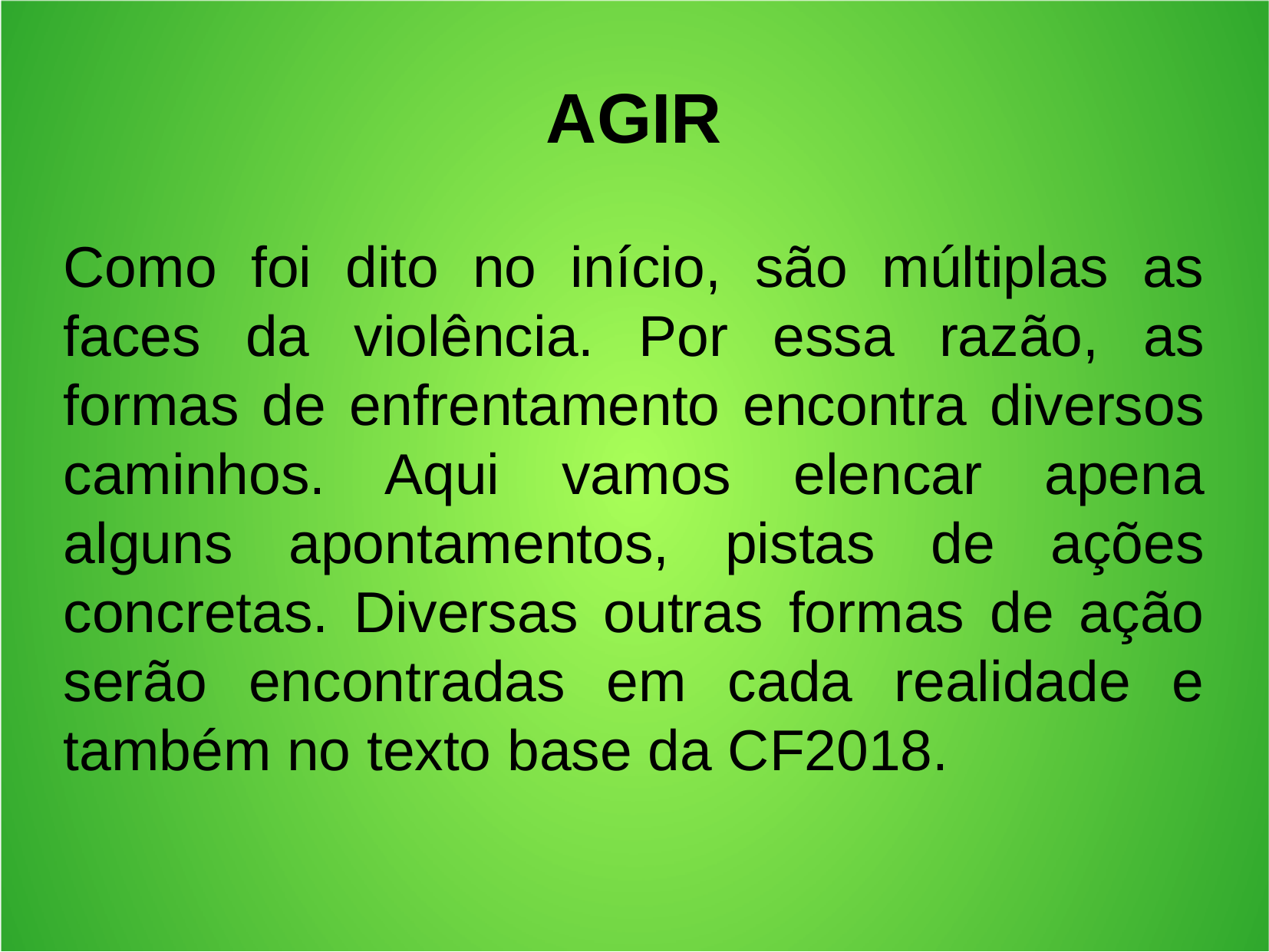

AGIR
Como foi dito no início, são múltiplas as faces da violência. Por essa razão, as formas de enfrentamento encontra diversos caminhos. Aqui vamos elencar apena alguns apontamentos, pistas de ações concretas. Diversas outras formas de ação serão encontradas em cada realidade e também no texto base da CF2018.